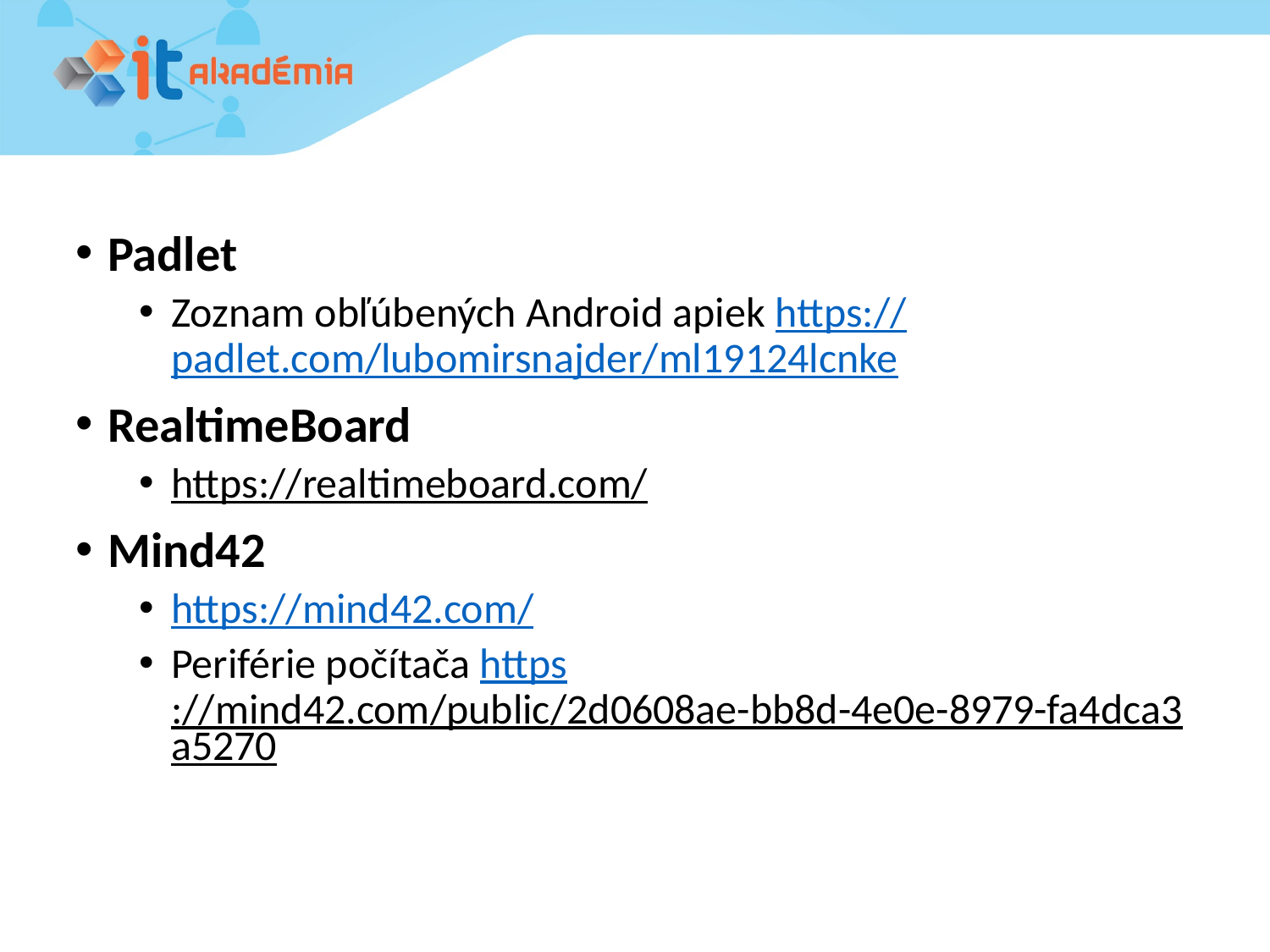

#
Padlet
Zoznam obľúbených Android apiek https://padlet.com/lubomirsnajder/ml19124lcnke
RealtimeBoard
https://realtimeboard.com/
Mind42
https://mind42.com/
Periférie počítača https://mind42.com/public/2d0608ae-bb8d-4e0e-8979-fa4dca3a5270